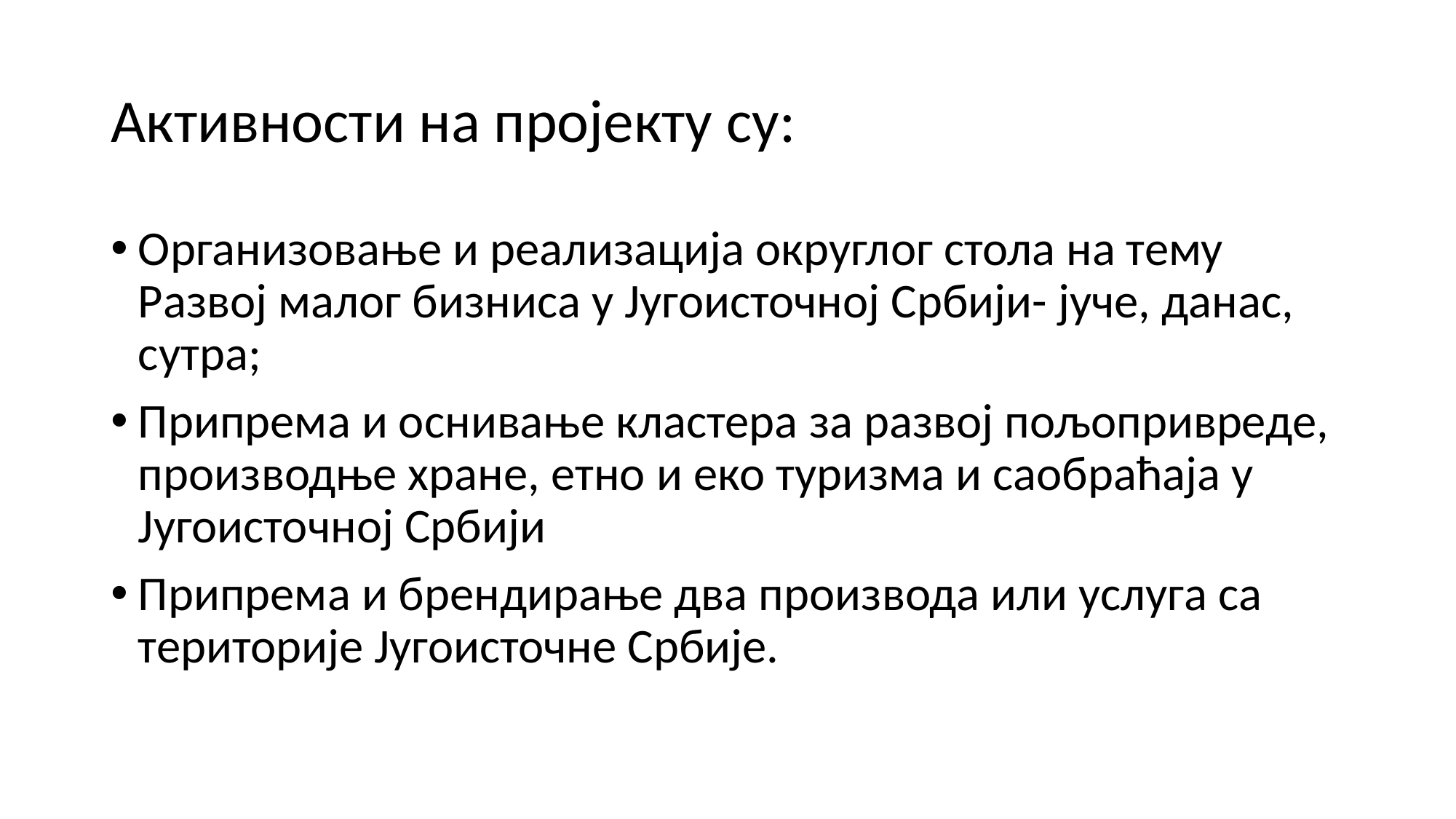

# Активности на пројекту су:
Организовање и реализација округлог стола на тему Развој малог бизниса у Југоисточној Србији- јуче, данас, сутра;
Припрема и оснивање кластера за развој пољопривреде, производње хране, етно и еко туризма и саобраћаја у Југоисточној Србији
Припрема и брендирање два производа или услуга са територије Југоисточне Србије.